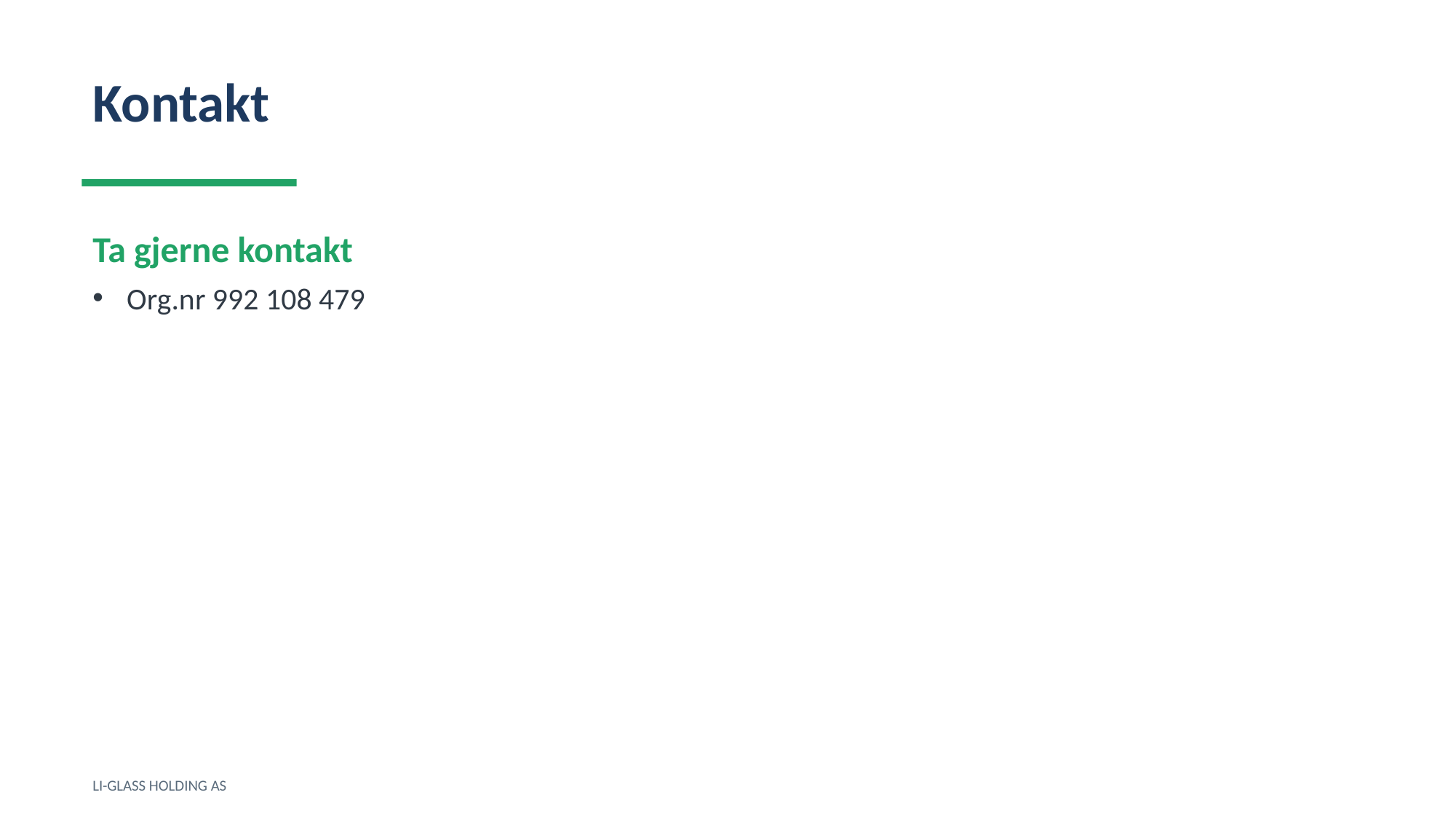

Kontakt

Ta gjerne kontakt
Org.nr 992 108 479
LI-GLASS HOLDING AS